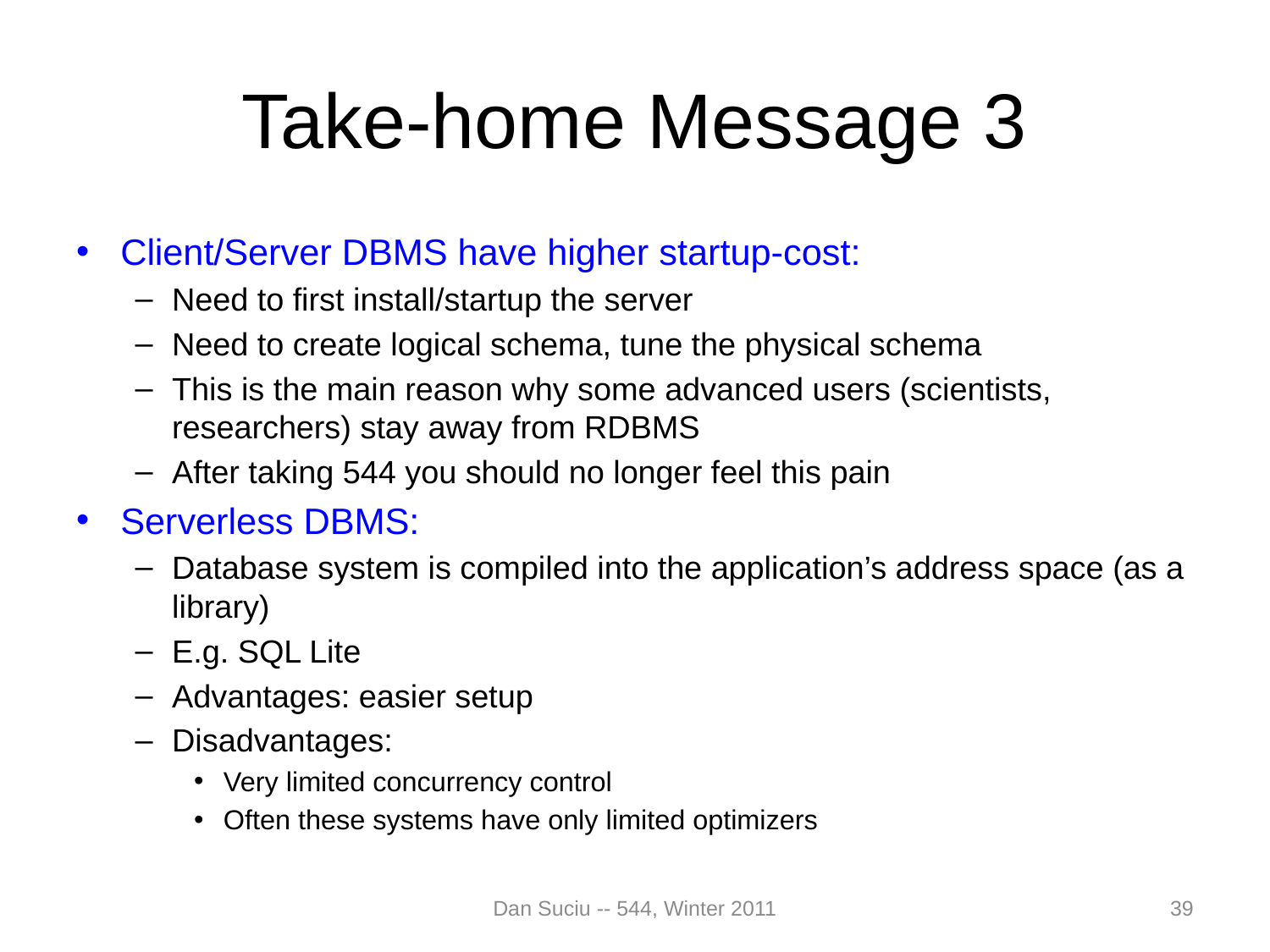

# Take-home Message 3
Client/Server DBMS have higher startup-cost:
Need to first install/startup the server
Need to create logical schema, tune the physical schema
This is the main reason why some advanced users (scientists, researchers) stay away from RDBMS
After taking 544 you should no longer feel this pain
Serverless DBMS:
Database system is compiled into the application’s address space (as a library)
E.g. SQL Lite
Advantages: easier setup
Disadvantages:
Very limited concurrency control
Often these systems have only limited optimizers
Dan Suciu -- 544, Winter 2011
39